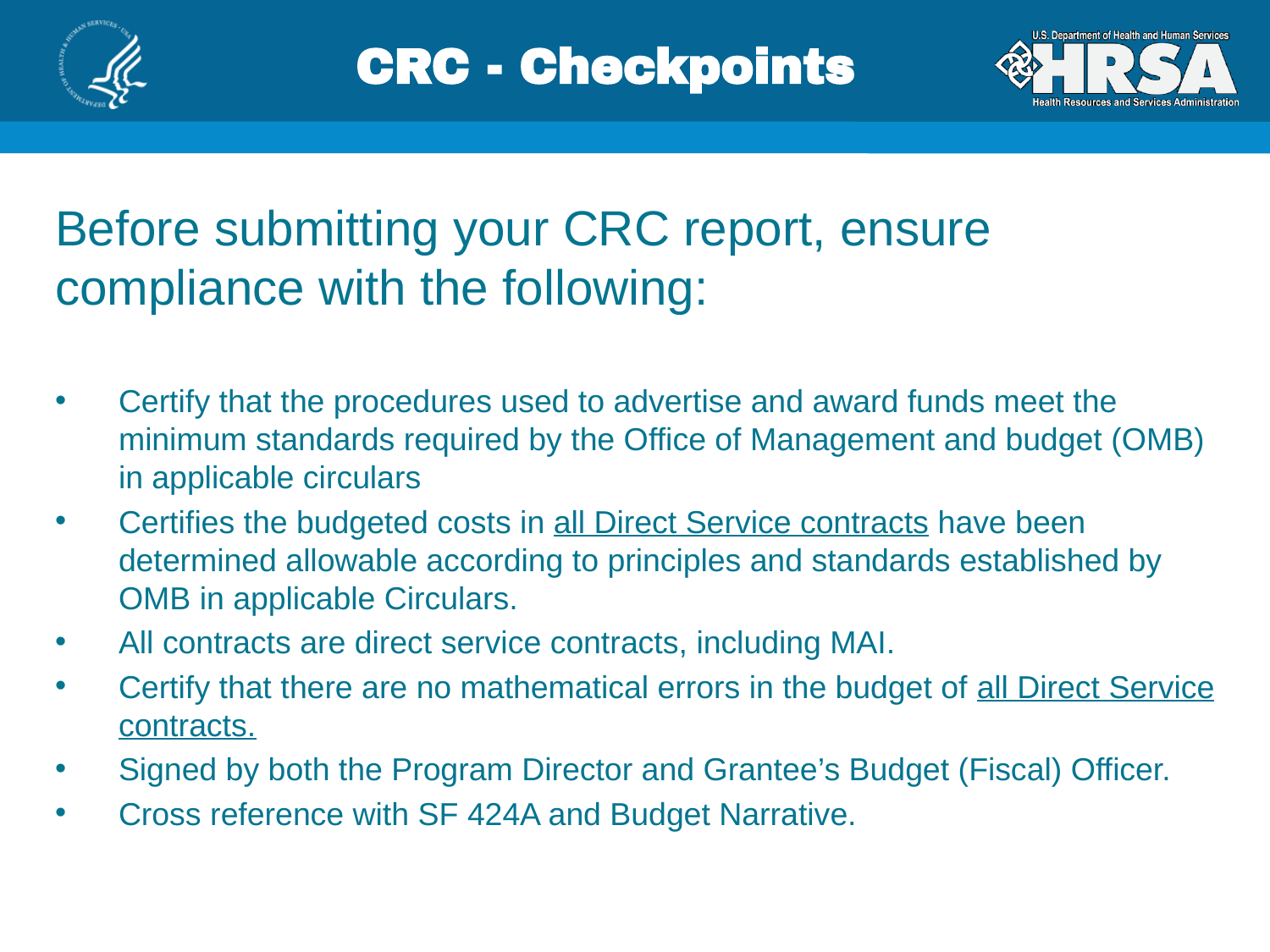

# CRC - Checkpoints
Before submitting your CRC report, ensure compliance with the following:

Certify that the procedures used to advertise and award funds meet the minimum standards required by the Office of Management and budget (OMB) in applicable circulars
Certifies the budgeted costs in all Direct Service contracts have been determined allowable according to principles and standards established by OMB in applicable Circulars.
All contracts are direct service contracts, including MAI.
Certify that there are no mathematical errors in the budget of all Direct Service contracts.
Signed by both the Program Director and Grantee’s Budget (Fiscal) Officer.
Cross reference with SF 424A and Budget Narrative.